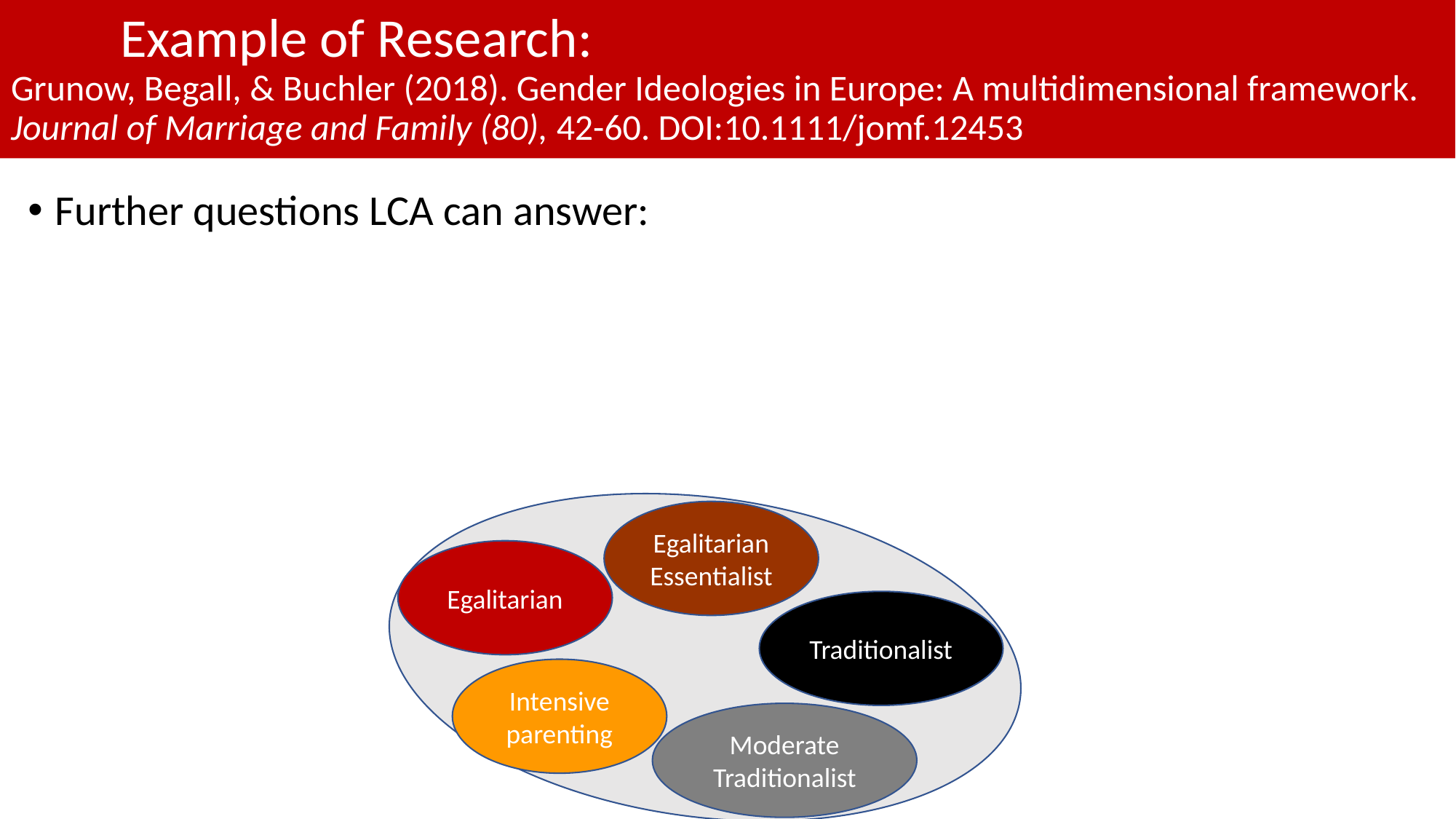

# Example of Research: Grunow, Begall, & Buchler (2018). Gender Ideologies in Europe: A multidimensional framework. Journal of Marriage and Family (80), 42-60. DOI:10.1111/jomf.12453
Further questions LCA can answer:

Egalitarian Essentialist
Egalitarian
Traditionalist
Intensive parenting
Moderate Traditionalist